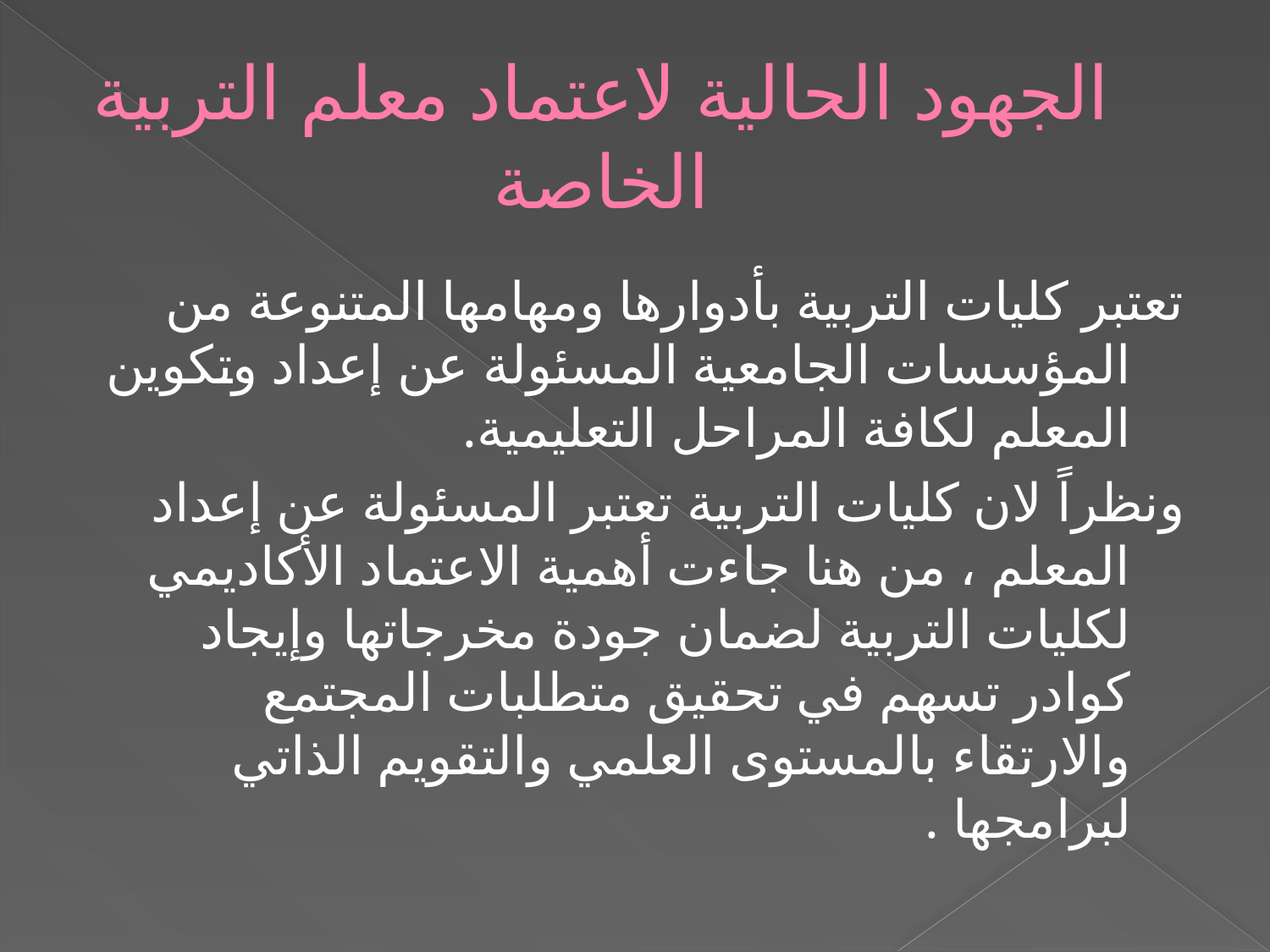

# الجهود الحالية لاعتماد معلم التربية الخاصة
تعتبر كليات التربية بأدوارها ومهامها المتنوعة من المؤسسات الجامعية المسئولة عن إعداد وتكوين المعلم لكافة المراحل التعليمية.
ونظراً لان كليات التربية تعتبر المسئولة عن إعداد المعلم ، من هنا جاءت أهمية الاعتماد الأكاديمي لكليات التربية لضمان جودة مخرجاتها وإيجاد كوادر تسهم في تحقيق متطلبات المجتمع والارتقاء بالمستوى العلمي والتقويم الذاتي لبرامجها .